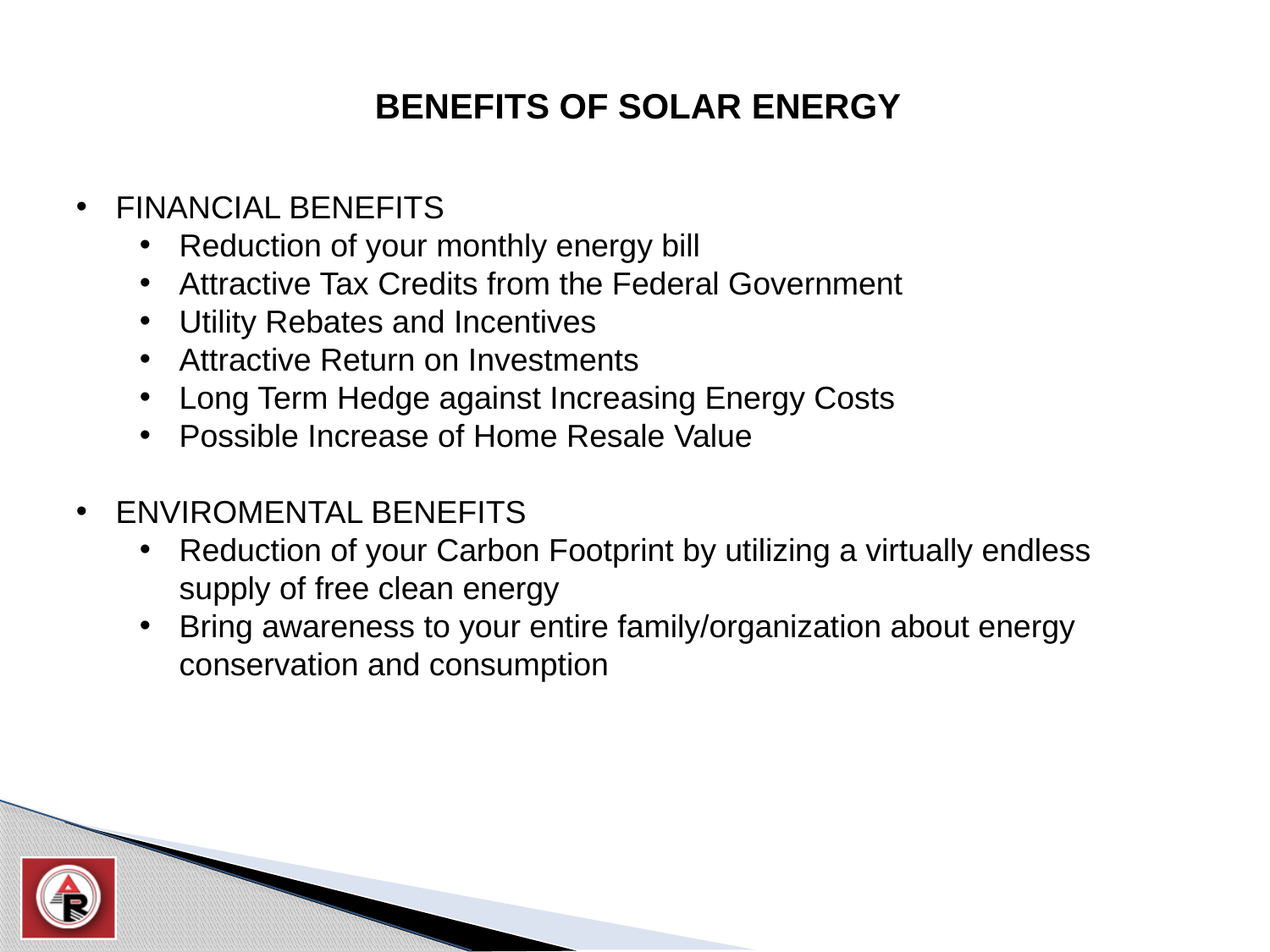

BENEFITS OF SOLAR ENERGY

FINANCIAL BENEFITS
Reduction of your monthly energy bill
Attractive Tax Credits from the Federal Government
Utility Rebates and Incentives
Attractive Return on Investments
Long Term Hedge against Increasing Energy Costs
Possible Increase of Home Resale Value

ENVIROMENTAL BENEFITS
Reduction of your Carbon Footprint by utilizing a virtually endless supply of free clean energy
Bring awareness to your entire family/organization about energy conservation and consumption